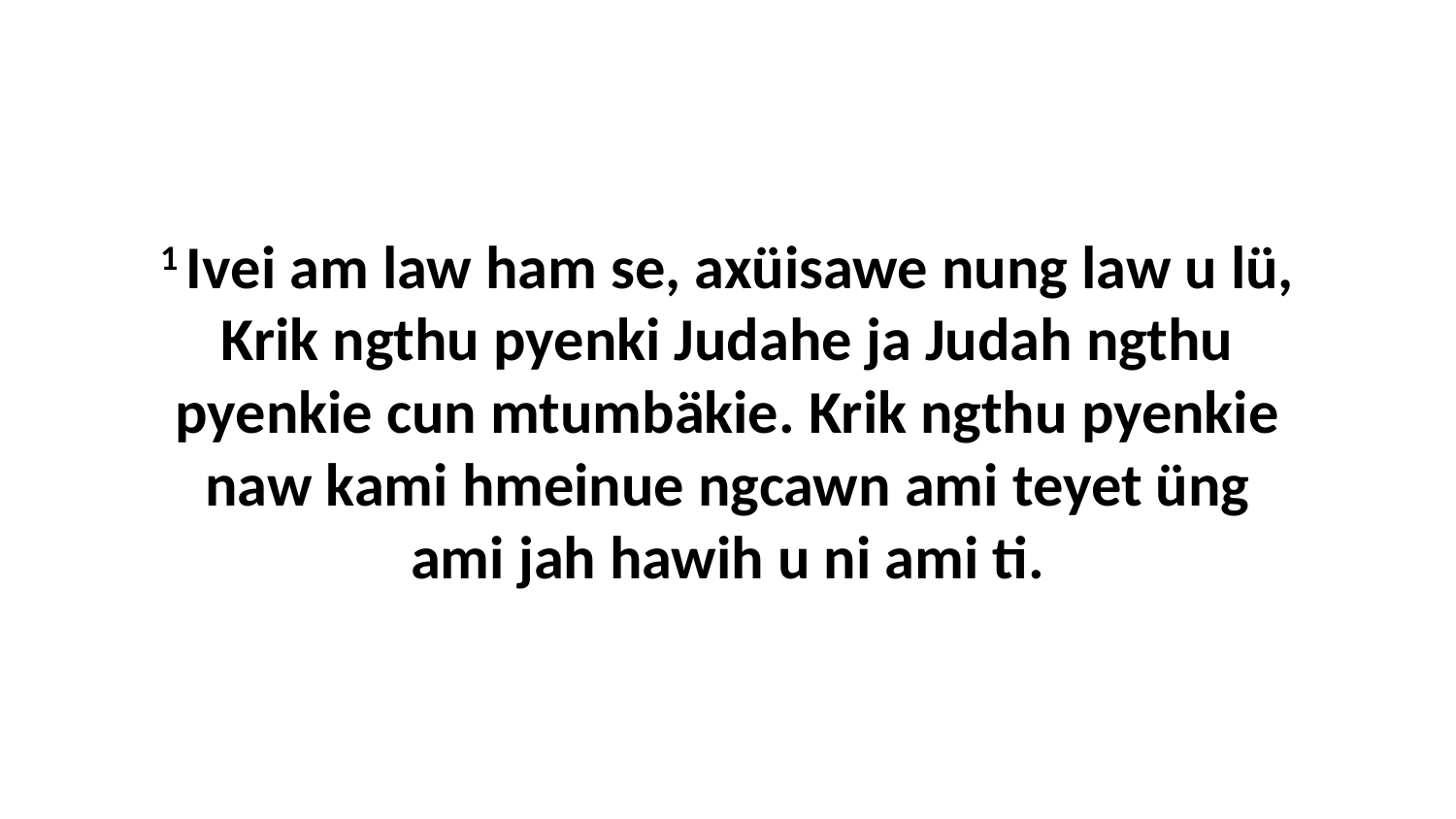

1 Ivei am law ham se, axüisawe nung law u lü, Krik ngthu pyenki Judahe ja Judah ngthu pyenkie cun mtumbäkie. Krik ngthu pyenkie naw kami hmeinue ngcawn ami teyet üng ami jah hawih u ni ami ti.